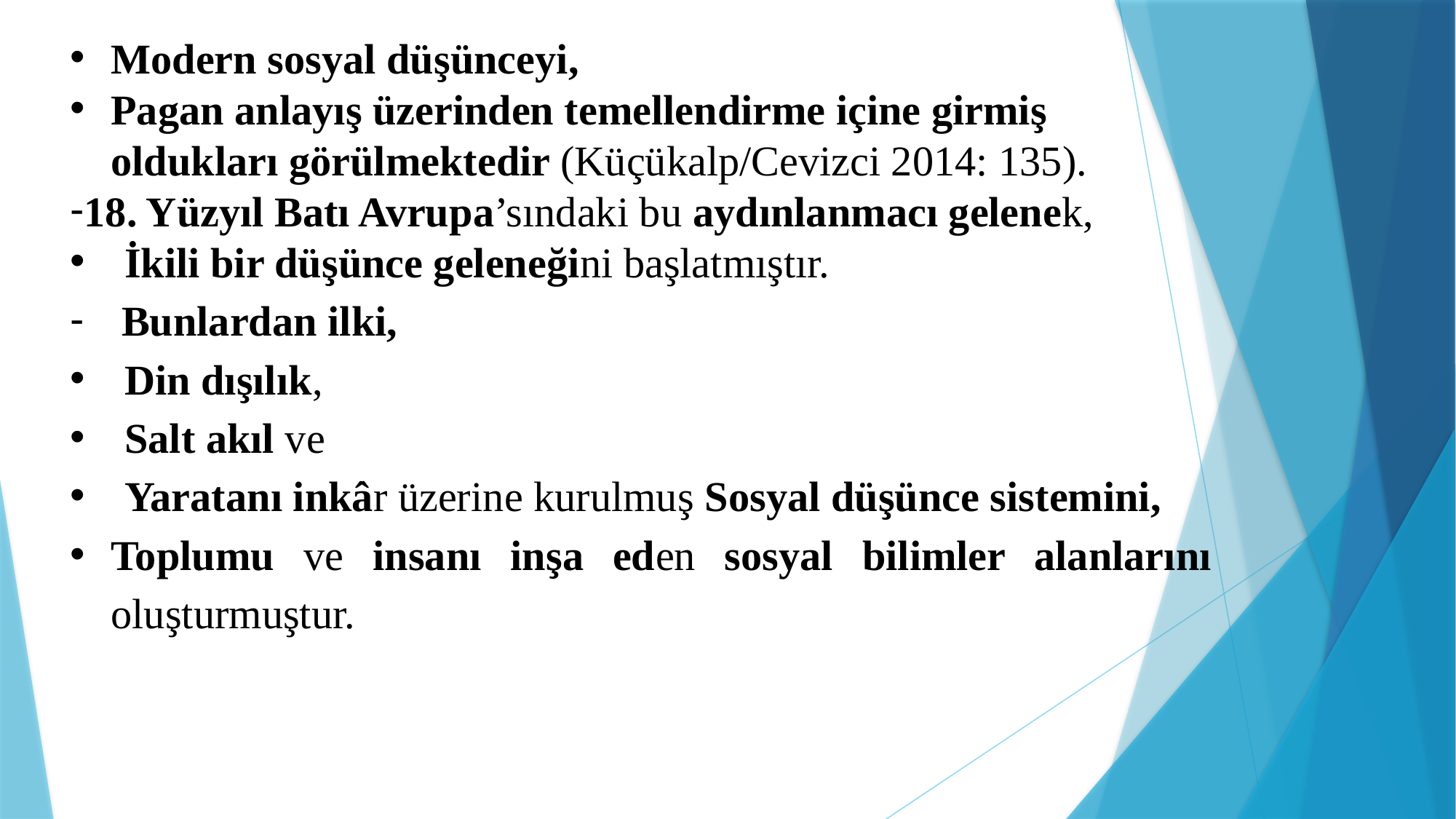

Modern sosyal düşünceyi,
Pagan anlayış üzerinden temellendirme içine girmiş oldukları görülmektedir (Küçükalp/Cevizci 2014: 135).
18. Yüzyıl Batı Avrupa’sındaki bu aydınlanmacı gelenek,
İkili bir düşünce geleneğini başlatmıştır.
 Bunlardan ilki,
Din dışılık,
Salt akıl ve
Yaratanı inkâr üzerine kurulmuş Sosyal düşünce sistemini,
Toplumu ve insanı inşa eden sosyal bilimler alanlarını oluşturmuştur.